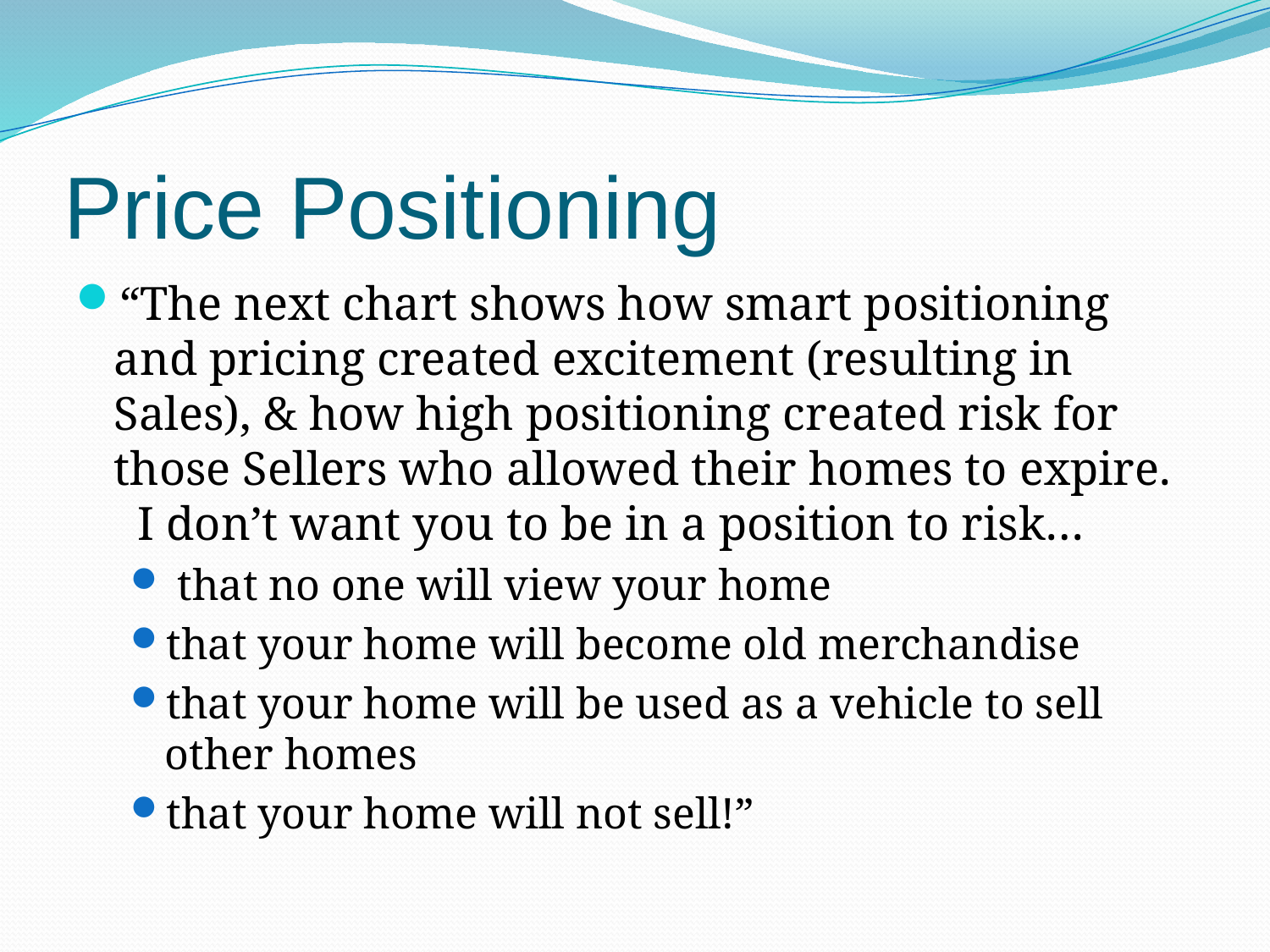

# Price Positioning
“The next chart shows how smart positioning and pricing created excitement (resulting in Sales), & how high positioning created risk for those Sellers who allowed their homes to expire.    I don’t want you to be in a position to risk…
 that no one will view your home
that your home will become old merchandise
that your home will be used as a vehicle to sell other homes
that your home will not sell!”